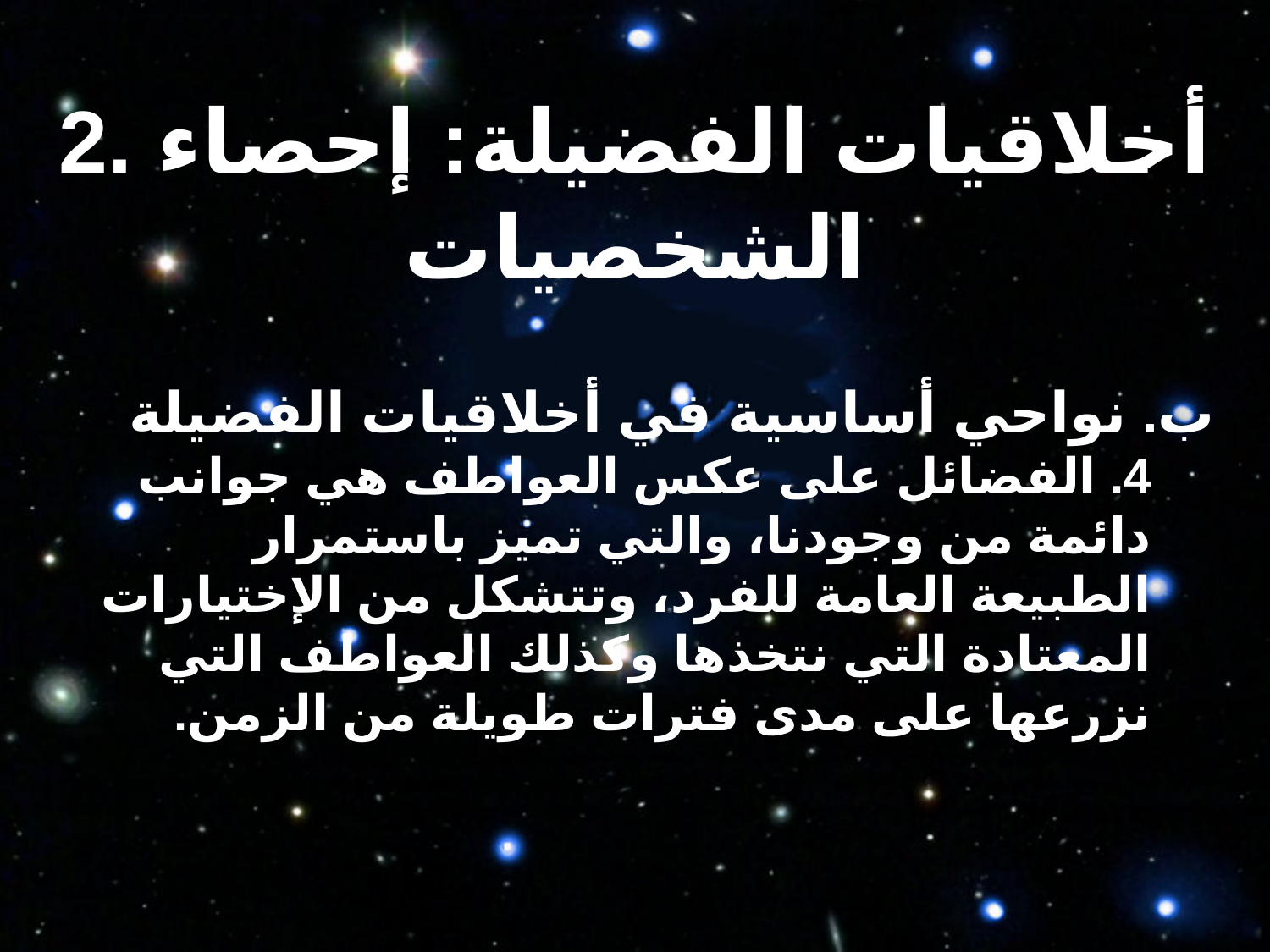

2. أخلاقيات الفضيلة: إحصاء الشخصيات

ب. نواحي أساسية في أخلاقيات الفضيلة
4. الفضائل على عكس العواطف هي جوانب دائمة من وجودنا، والتي تميز باستمرار الطبيعة العامة للفرد، وتتشكل من الإختيارات المعتادة التي نتخذها وكذلك العواطف التي نزرعها على مدى فترات طويلة من الزمن.